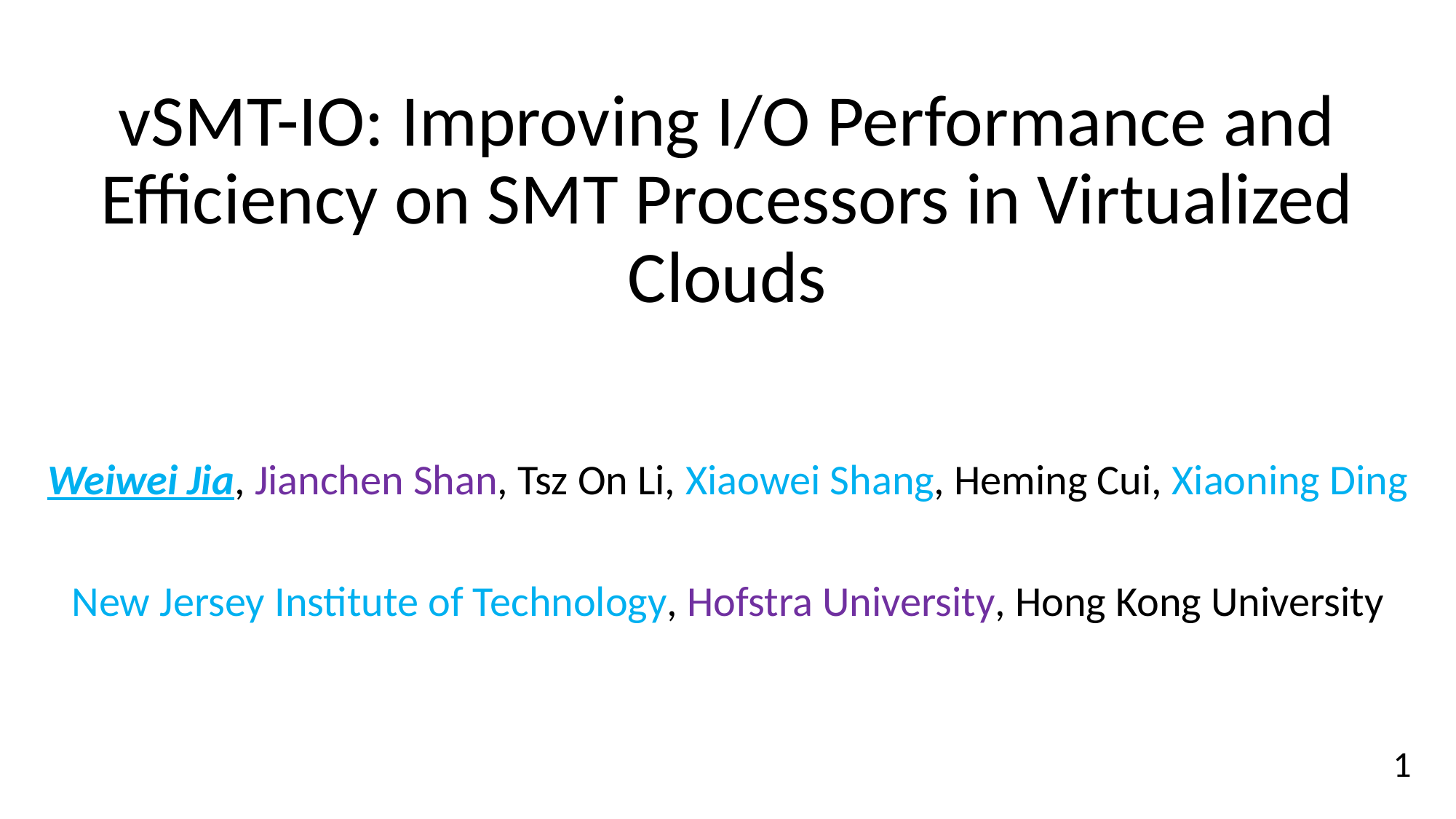

# vSMT-IO: Improving I/O Performance and Efficiency on SMT Processors in Virtualized Clouds
Weiwei Jia, Jianchen Shan, Tsz On Li, Xiaowei Shang, Heming Cui, Xiaoning Ding

New Jersey Institute of Technology, Hofstra University, Hong Kong University
1